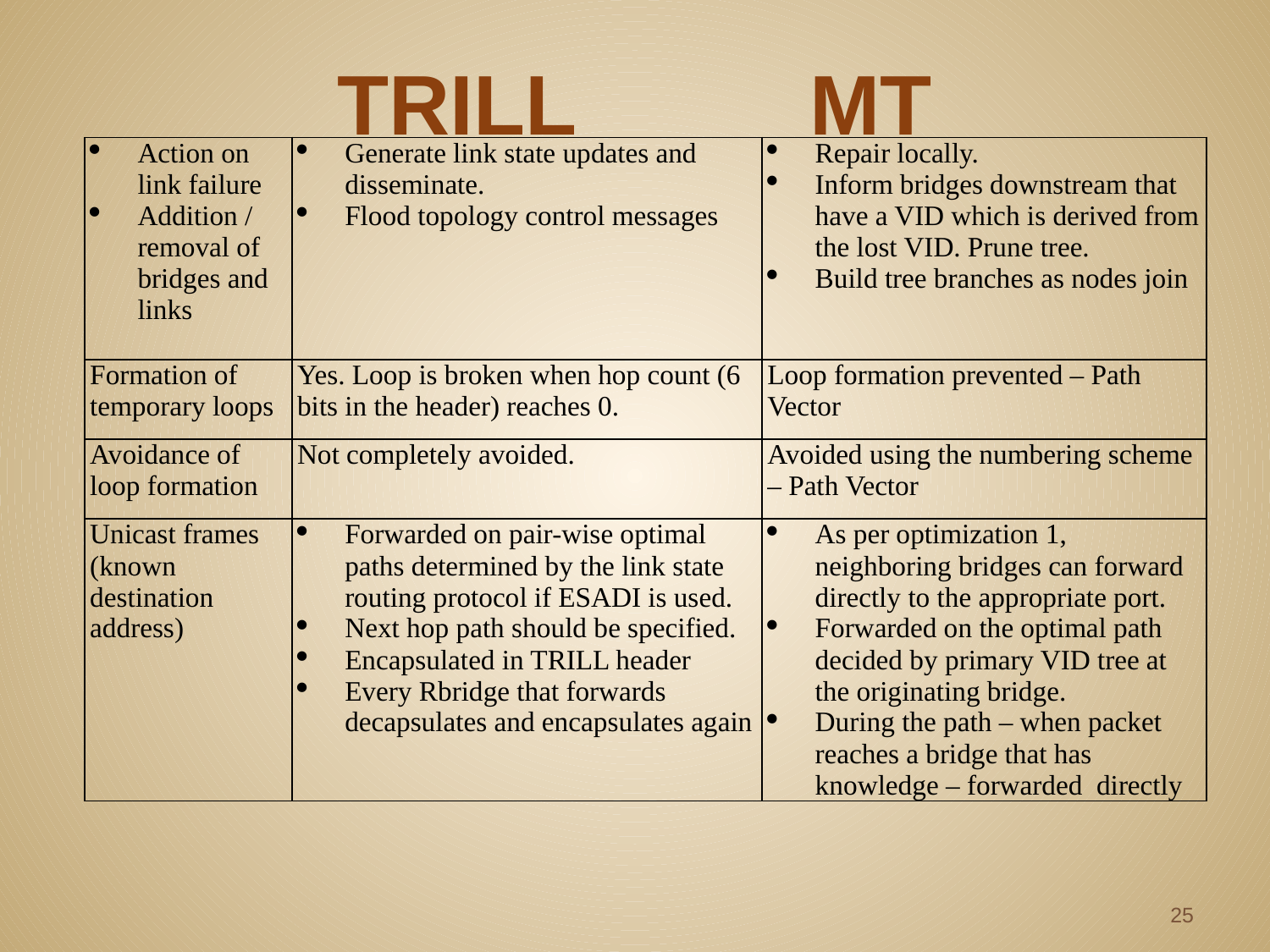

# TRILL          MT
| Action on link failure Addition / removal of bridges and links | Generate link state updates and disseminate. Flood topology control messages | Repair locally. Inform bridges downstream that have a VID which is derived from the lost VID. Prune tree. Build tree branches as nodes join |
| --- | --- | --- |
| Formation of temporary loops | Yes. Loop is broken when hop count (6 bits in the header) reaches 0. | Loop formation prevented – Path Vector |
| Avoidance of loop formation | Not completely avoided. | Avoided using the numbering scheme – Path Vector |
| Unicast frames (known destination address) | Forwarded on pair-wise optimal paths determined by the link state routing protocol if ESADI is used. Next hop path should be specified. Encapsulated in TRILL header Every Rbridge that forwards decapsulates and encapsulates again | As per optimization 1, neighboring bridges can forward directly to the appropriate port. Forwarded on the optimal path decided by primary VID tree at the originating bridge. During the path – when packet reaches a bridge that has knowledge – forwarded directly |
25